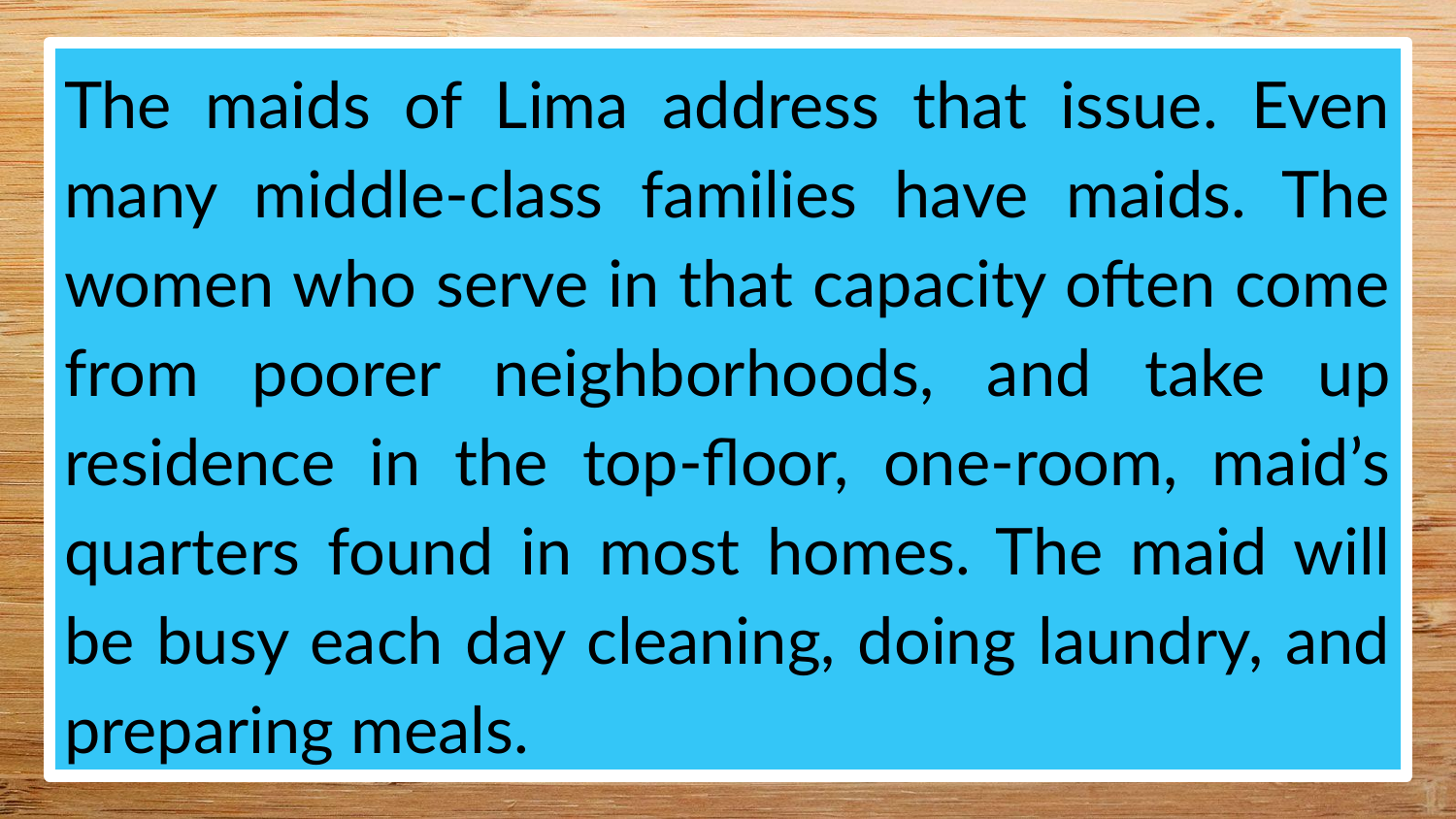

The maids of Lima address that issue. Even many middle-class families have maids. The women who serve in that capacity often come from poorer neighborhoods, and take up residence in the top-floor, one-room, maid’s quarters found in most homes. The maid will be busy each day cleaning, doing laundry, and preparing meals.
#